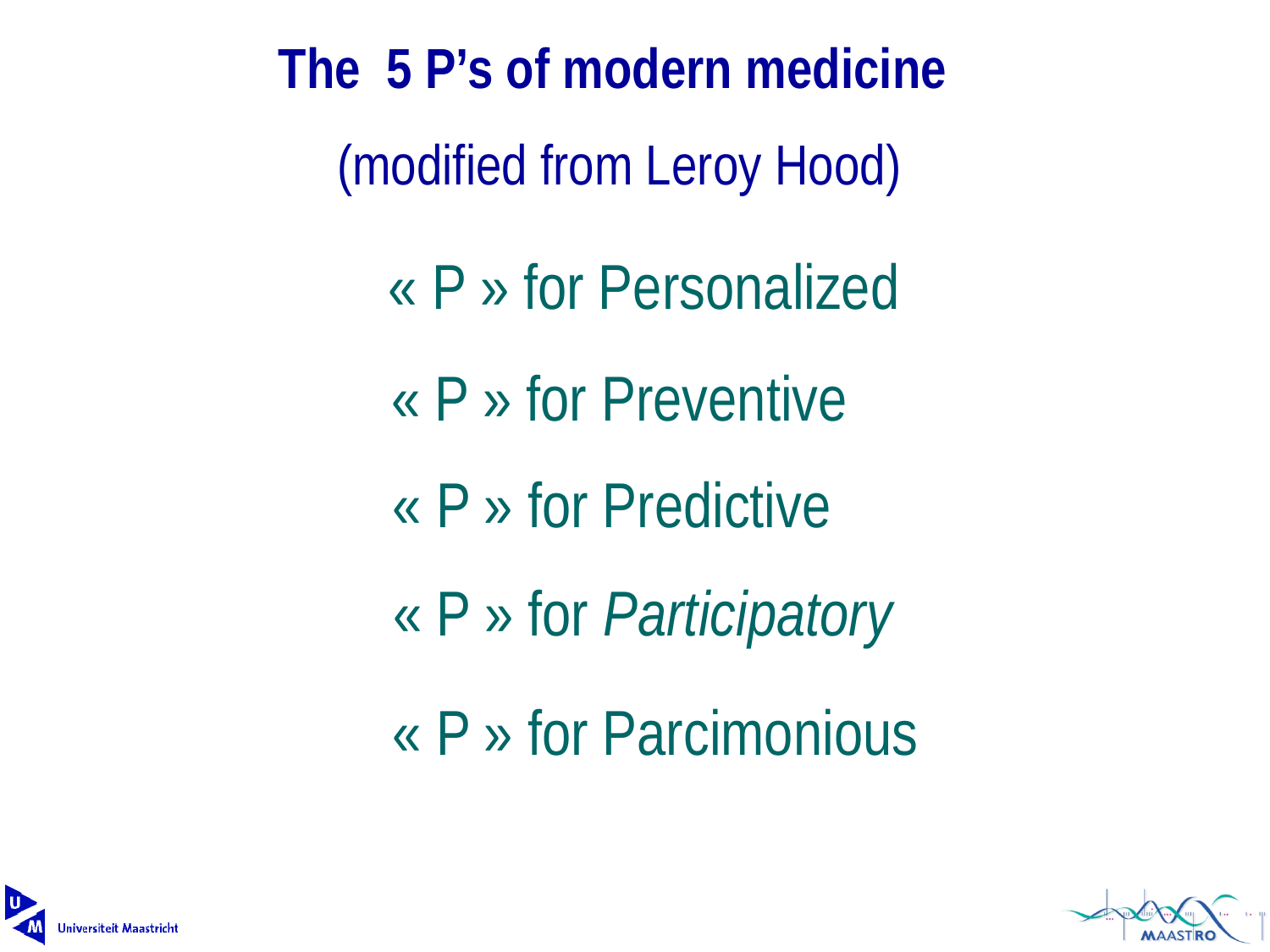

The  5 P’s of modern medicine
(modified from Leroy Hood)
« P » for Personalized
« P » for Preventive
« P » for Predictive
« P » for Participatory
« P » for Parcimonious